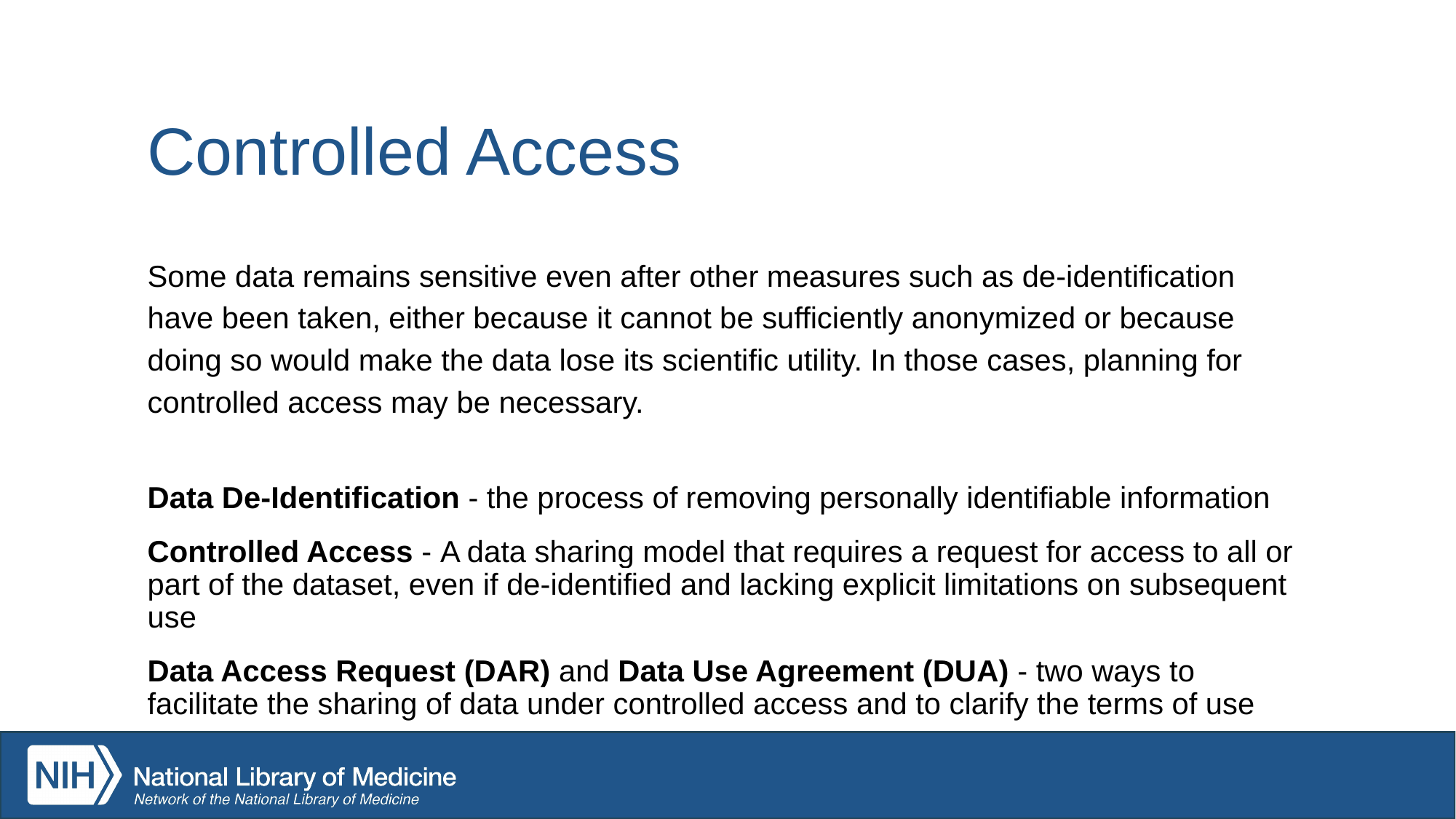

# Controlled Access
Some data remains sensitive even after other measures such as de-identification have been taken, either because it cannot be sufficiently anonymized or because doing so would make the data lose its scientific utility. In those cases, planning for controlled access may be necessary.

Data De-Identification - the process of removing personally identifiable information
Controlled Access - A data sharing model that requires a request for access to all or part of the dataset, even if de-identified and lacking explicit limitations on subsequent use
Data Access Request (DAR) and Data Use Agreement (DUA) - two ways to facilitate the sharing of data under controlled access and to clarify the terms of use